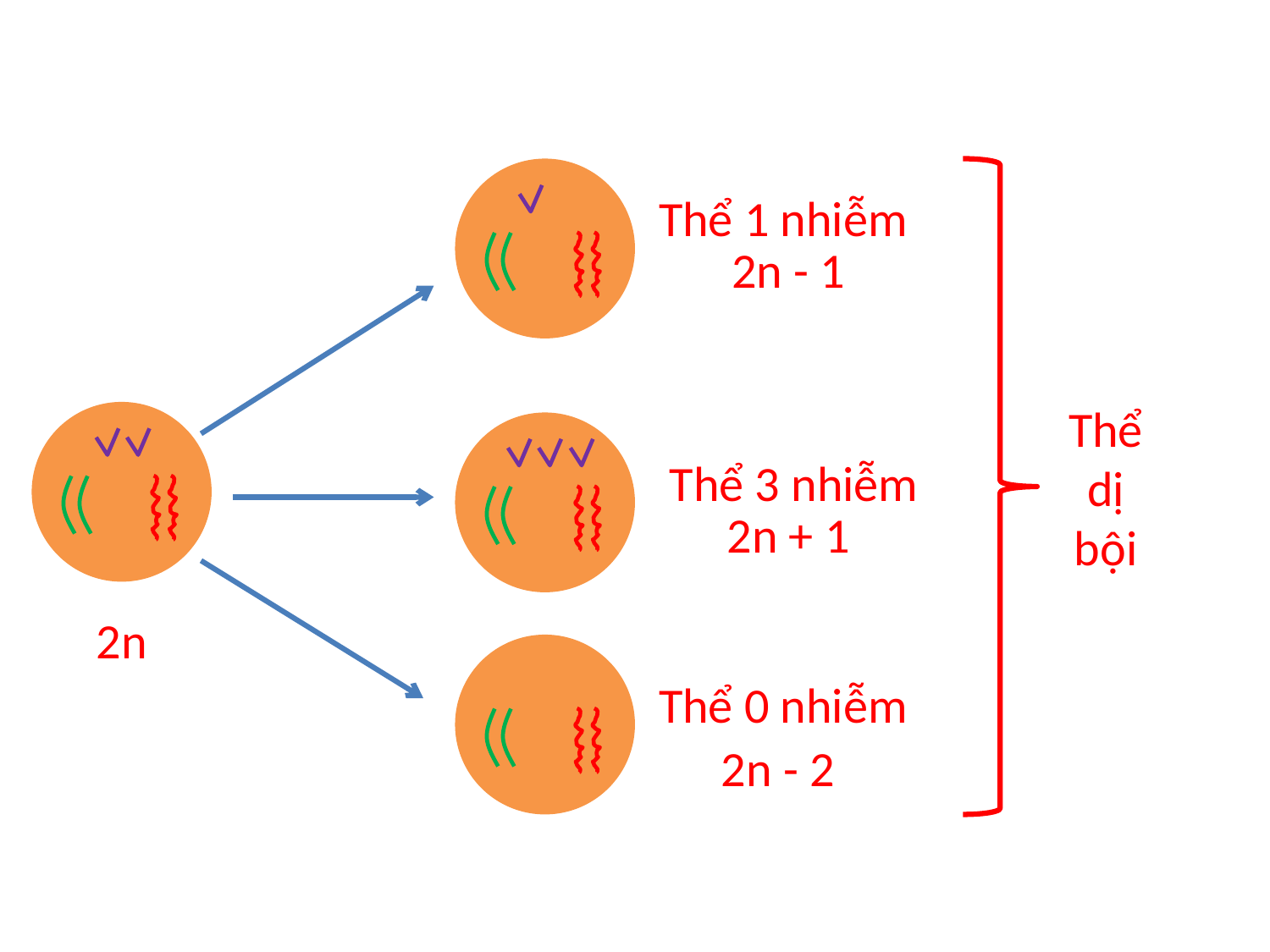

Thể 1 nhiễm
2n - 1
Thể
dị
bội

Thể 3 nhiễm
2n + 1
2n

Thể 0 nhiễm
2n - 2